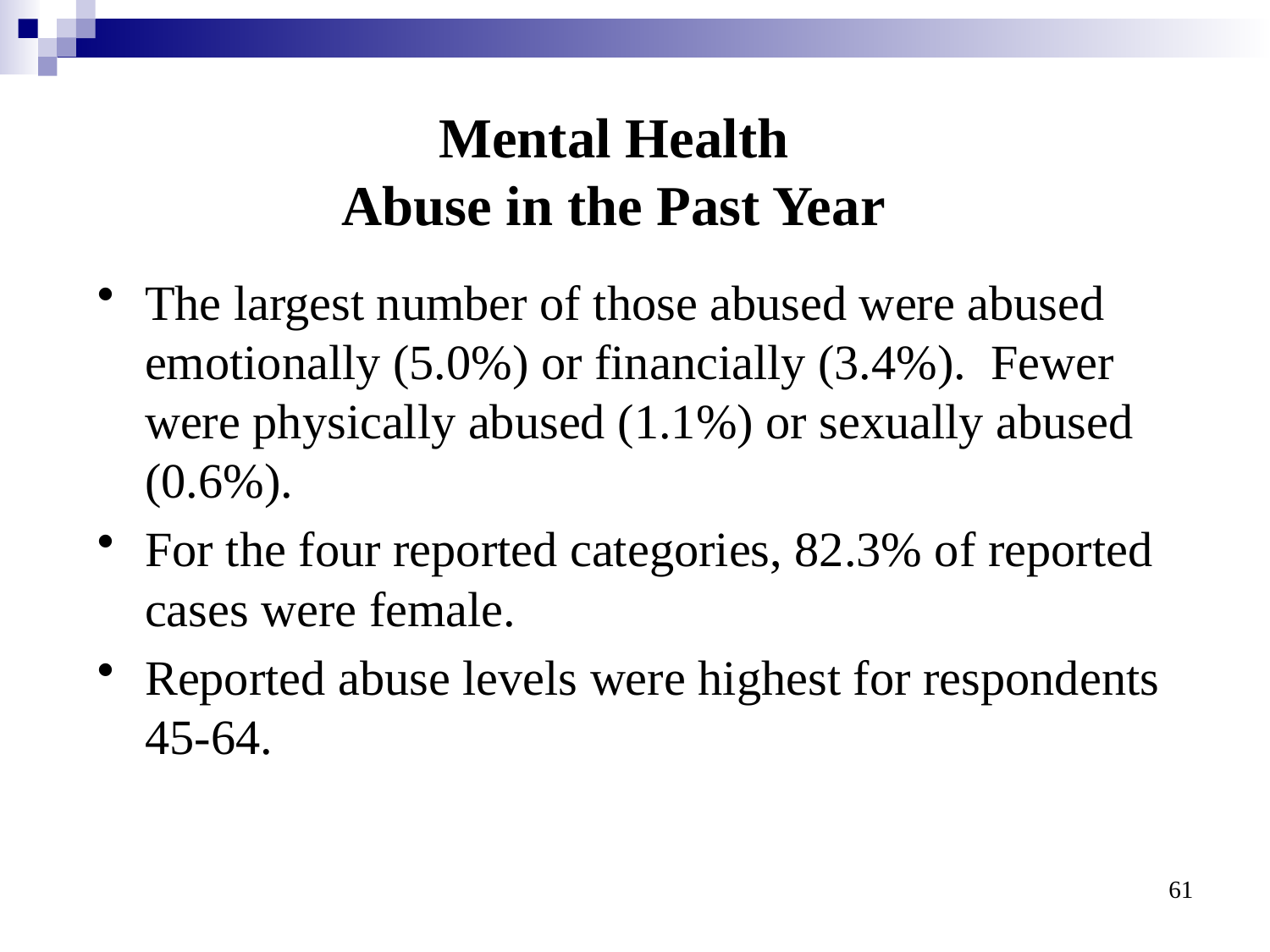

# Mental Health Abuse in the Past Year
The largest number of those abused were abused emotionally (5.0%) or financially (3.4%).  Fewer were physically abused (1.1%) or sexually abused (0.6%).
For the four reported categories, 82.3% of reported cases were female.
Reported abuse levels were highest for respondents 45-64.
61